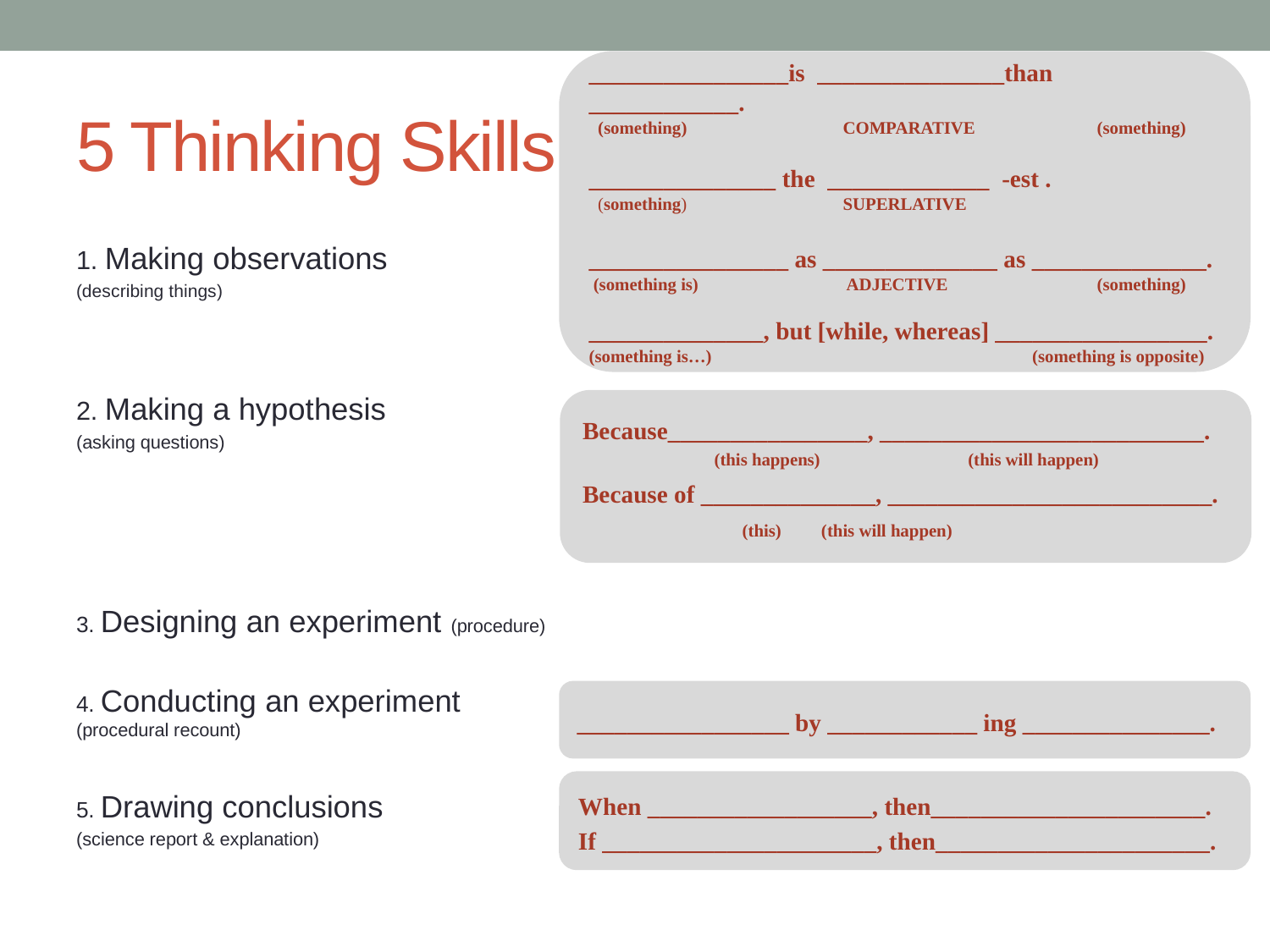

________________is  _______________than  ____________.
  (something)          	COMPARATIVE            	(something)

_______________ the  _____________  -est .
  (something)                  	SUPERLATIVE

________________ as ______________ as ______________.
 (something is)	     	 ADJECTIVE		(something)

______________, but [while, whereas] _________________.
(something is…)	        		              (something is opposite)
# 5 Thinking Skills
1. Making observations
(describing things)

2. Making a hypothesis
(asking questions)

3. Designing an experiment (procedure)

4. Conducting an experiment (procedural recount)

5. Drawing conclusions
(science report & explanation)
Because________________, __________________________.
            	 (this happens)          	 (this will happen)

Because of ______________, __________________________.
                          (this)         (this will happen)
_________________ by ____________ ing _______________.
When __________________, then______________________.
If ______________________, then______________________.